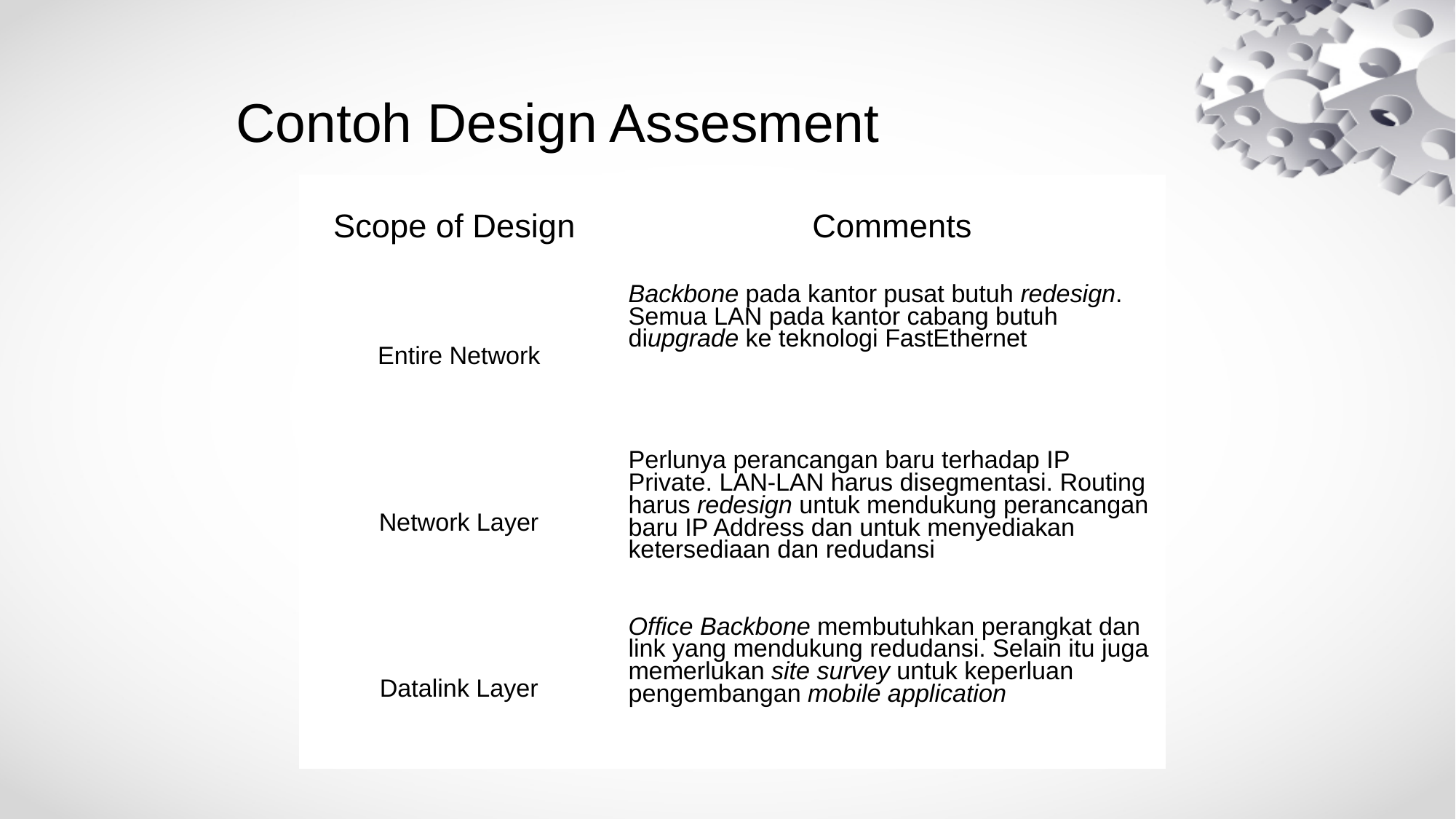

# Contoh Design Assesment
| Scope of Design | Comments |
| --- | --- |
| Entire Network | Backbone pada kantor pusat butuh redesign. Semua LAN pada kantor cabang butuh diupgrade ke teknologi FastEthernet |
| Network Layer | Perlunya perancangan baru terhadap IP Private. LAN-LAN harus disegmentasi. Routing harus redesign untuk mendukung perancangan baru IP Address dan untuk menyediakan ketersediaan dan redudansi |
| Datalink Layer | Office Backbone membutuhkan perangkat dan link yang mendukung redudansi. Selain itu juga memerlukan site survey untuk keperluan pengembangan mobile application |